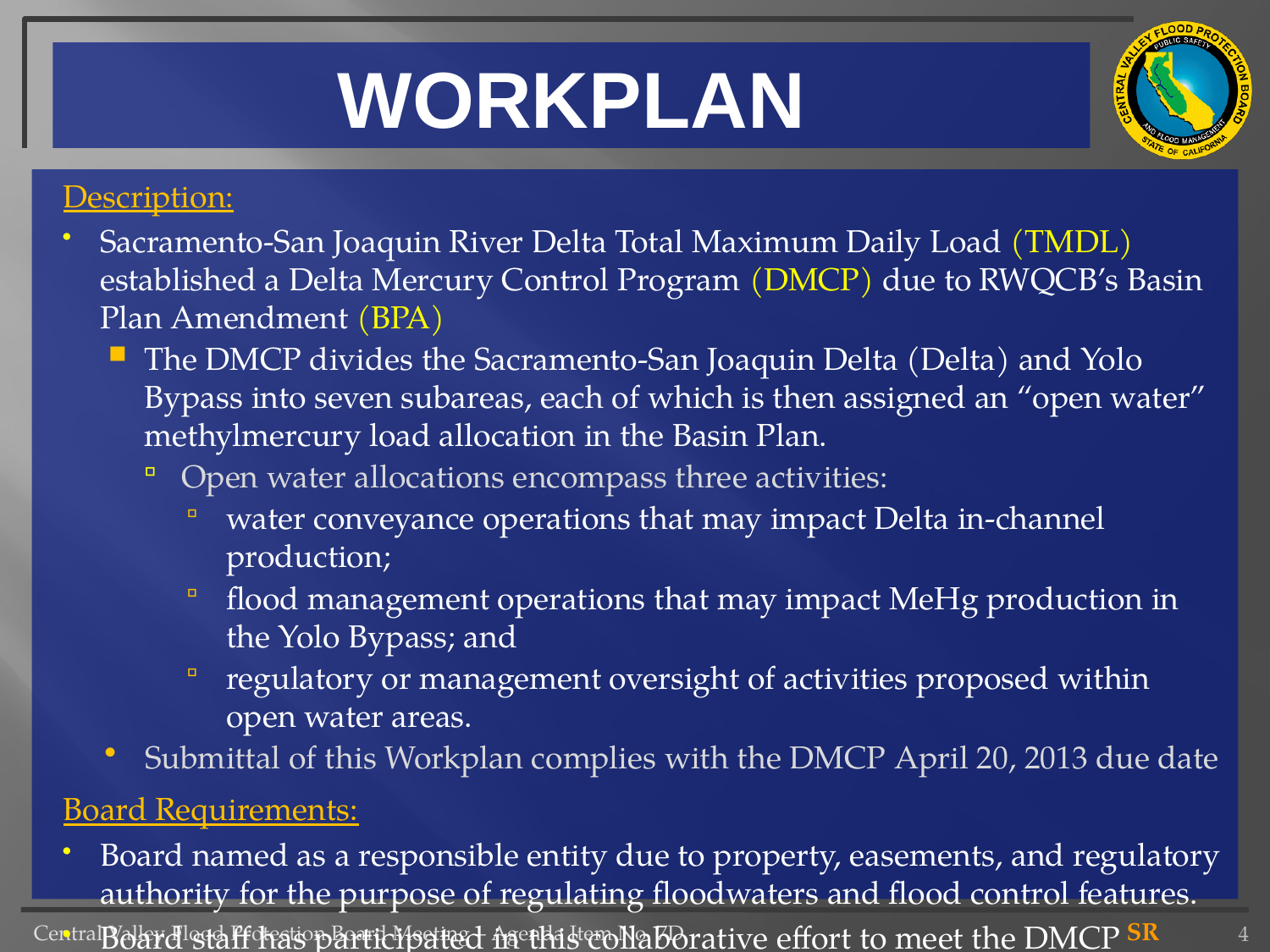

# WORKPLAN
Description:
Sacramento-San Joaquin River Delta Total Maximum Daily Load (TMDL) established a Delta Mercury Control Program (DMCP) due to RWQCB’s Basin Plan Amendment (BPA)
The DMCP divides the Sacramento-San Joaquin Delta (Delta) and Yolo Bypass into seven subareas, each of which is then assigned an “open water” methylmercury load allocation in the Basin Plan.
Open water allocations encompass three activities:
water conveyance operations that may impact Delta in-channel production;
flood management operations that may impact MeHg production in the Yolo Bypass; and
regulatory or management oversight of activities proposed within open water areas.
Submittal of this Workplan complies with the DMCP April 20, 2013 due date
Board Requirements:
Board named as a responsible entity due to property, easements, and regulatory authority for the purpose of regulating floodwaters and flood control features.
Board staff has participated in this collaborative effort to meet the DMCP requirements
4